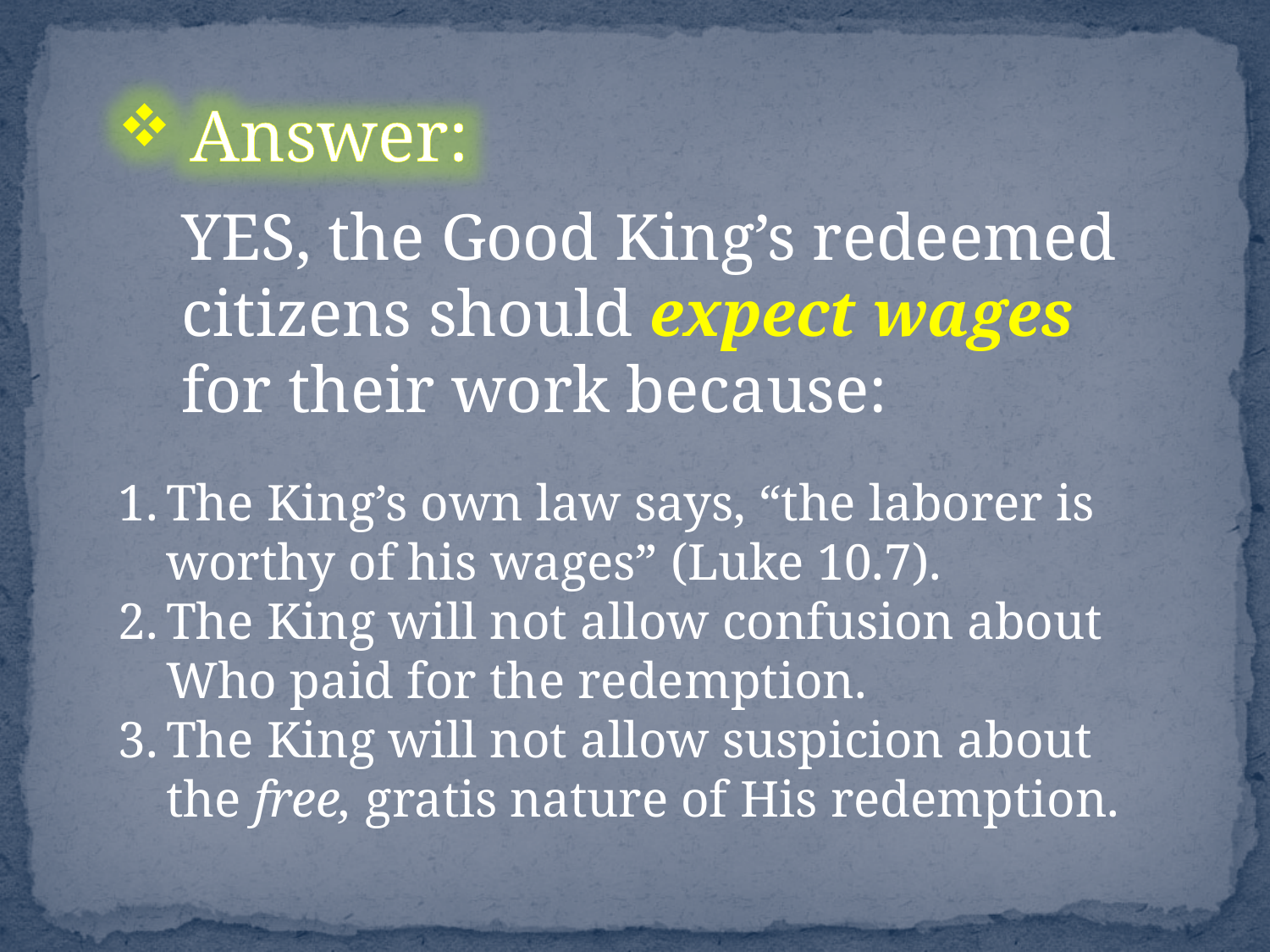

Answer:

YES, the Good King’s redeemed citizens should expect wages for their work because:
The King’s own law says, “the laborer is worthy of his wages” (Luke 10.7).
The King will not allow confusion about Who paid for the redemption.
The King will not allow suspicion about the free, gratis nature of His redemption.